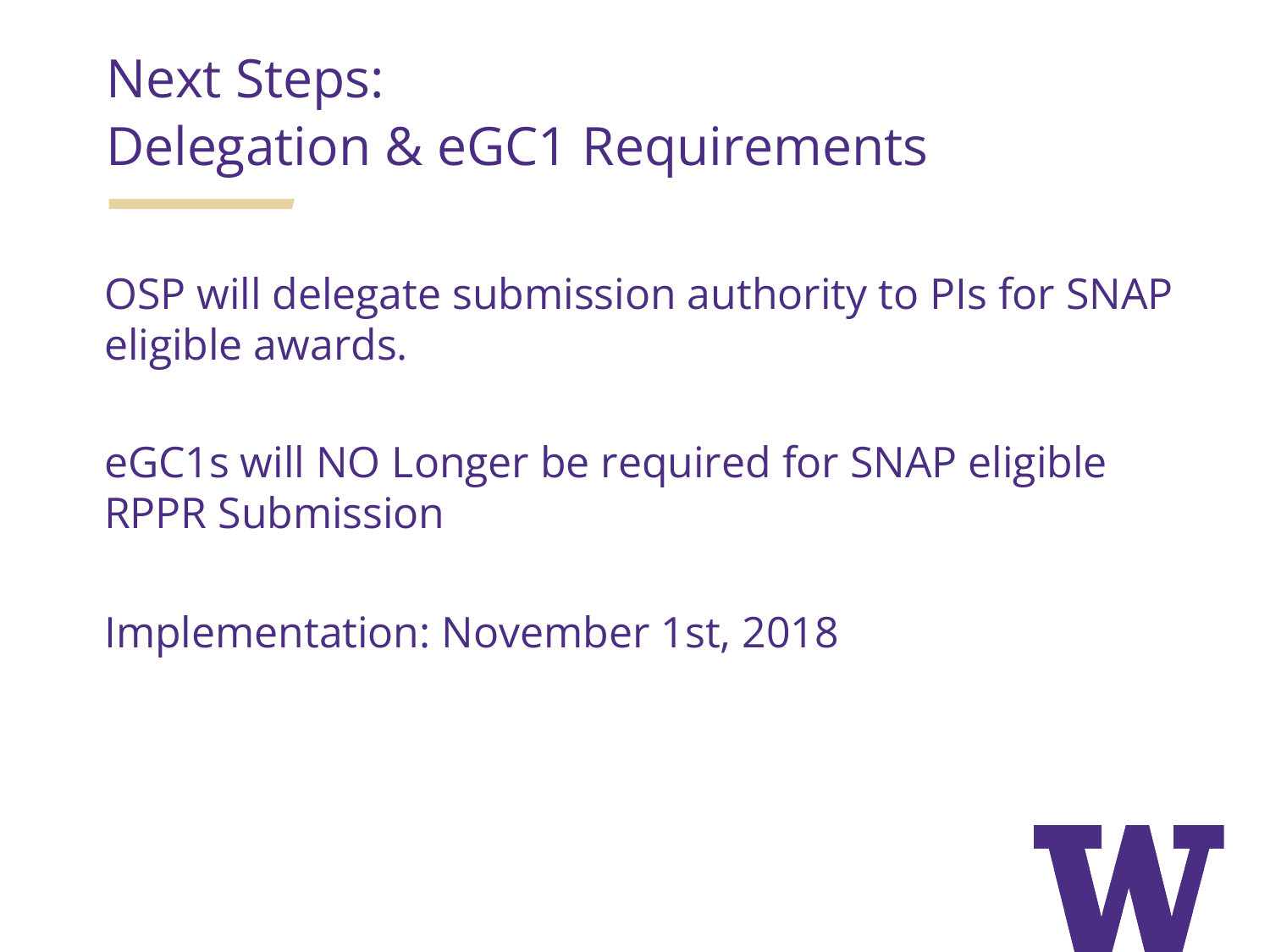

Next Steps:
Delegation & eGC1 Requirements

OSP will delegate submission authority to PIs for SNAP eligible awards.

eGC1s will NO Longer be required for SNAP eligible RPPR Submission

Implementation: November 1st, 2018